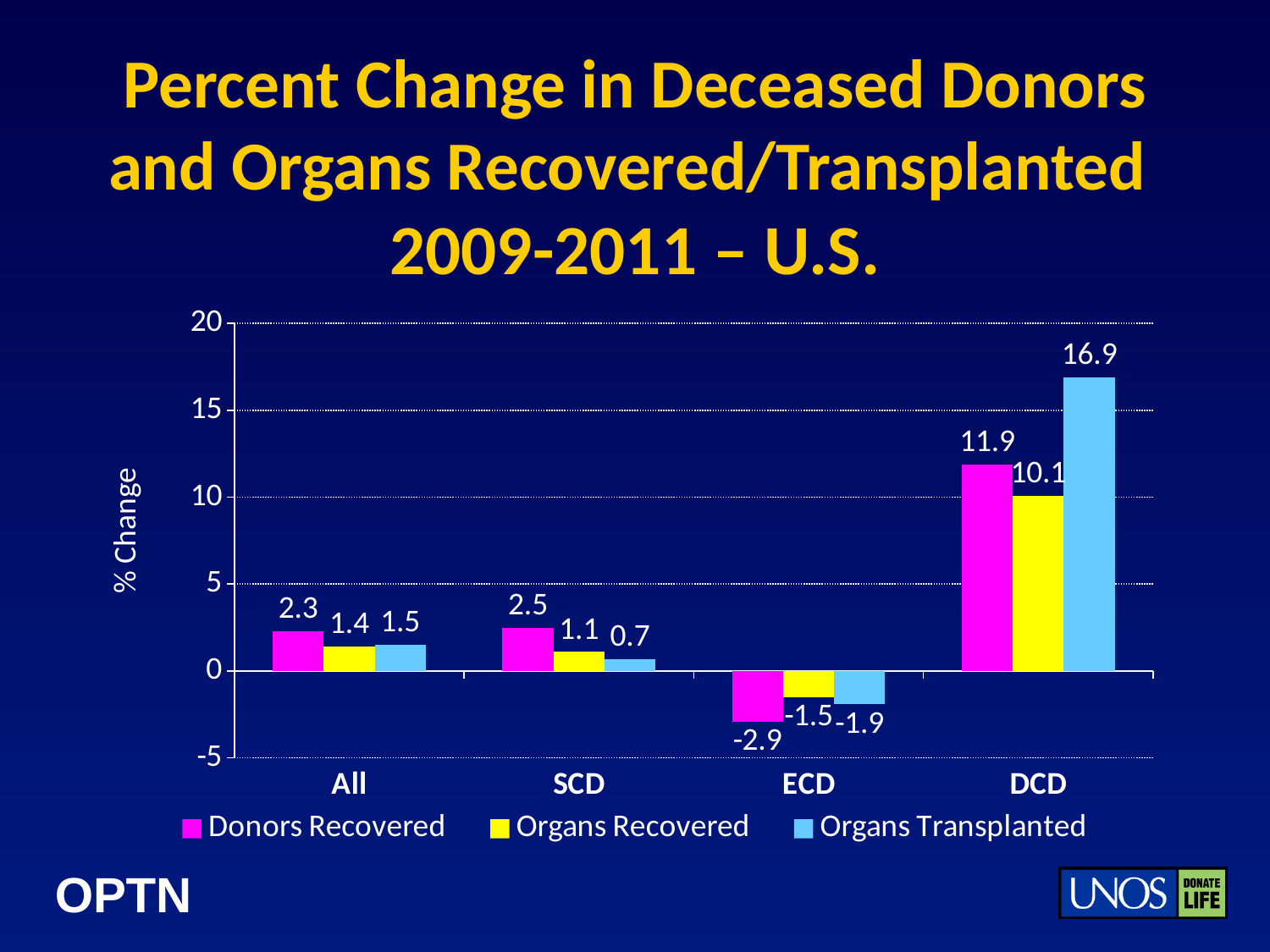

# Percent Change in Deceased Donors and Organs Recovered/Transplanted  2009-2011 – U.S.

### Chart

| Category | Donors Recovered | Organs Recovered | Organs Transplanted |
|---|---|---|---|
| All | 2.3 | 1.4 | 1.5 |
| SCD | 2.5 | 1.1 | 0.7000000000000004 |
| ECD | -2.9 | -1.5 | -1.9000000000000001 |
| DCD | 11.9 | 10.1 | 16.9 |